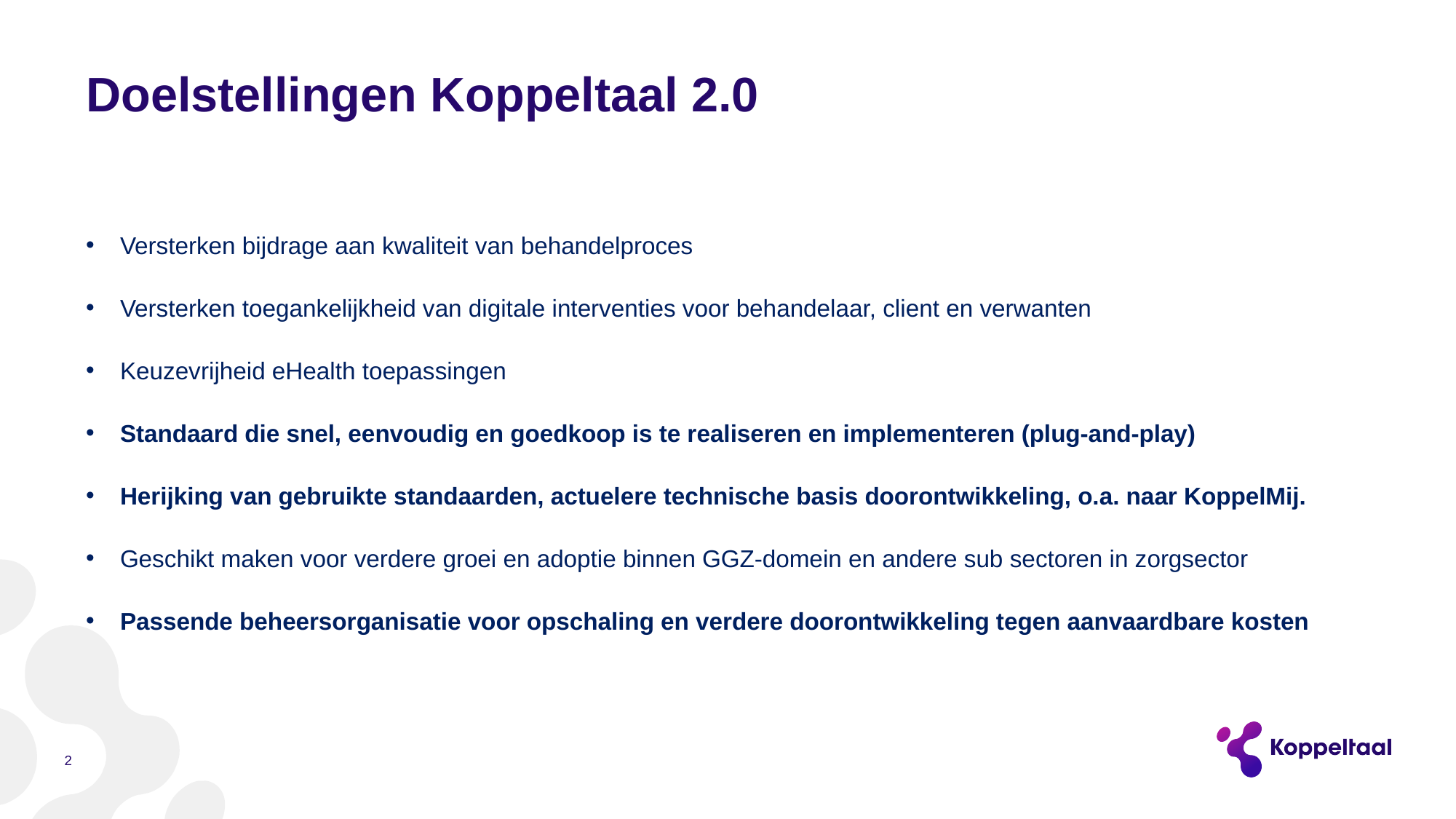

# Doelstellingen Koppeltaal 2.0

Versterken bijdrage aan kwaliteit van behandelproces
Versterken toegankelijkheid van digitale interventies voor behandelaar, client en verwanten
Keuzevrijheid eHealth toepassingen
Standaard die snel, eenvoudig en goedkoop is te realiseren en implementeren (plug-and-play)
Herijking van gebruikte standaarden, actuelere technische basis doorontwikkeling, o.a. naar KoppelMij.
Geschikt maken voor verdere groei en adoptie binnen GGZ-domein en andere sub sectoren in zorgsector
Passende beheersorganisatie voor opschaling en verdere doorontwikkeling tegen aanvaardbare kosten
2